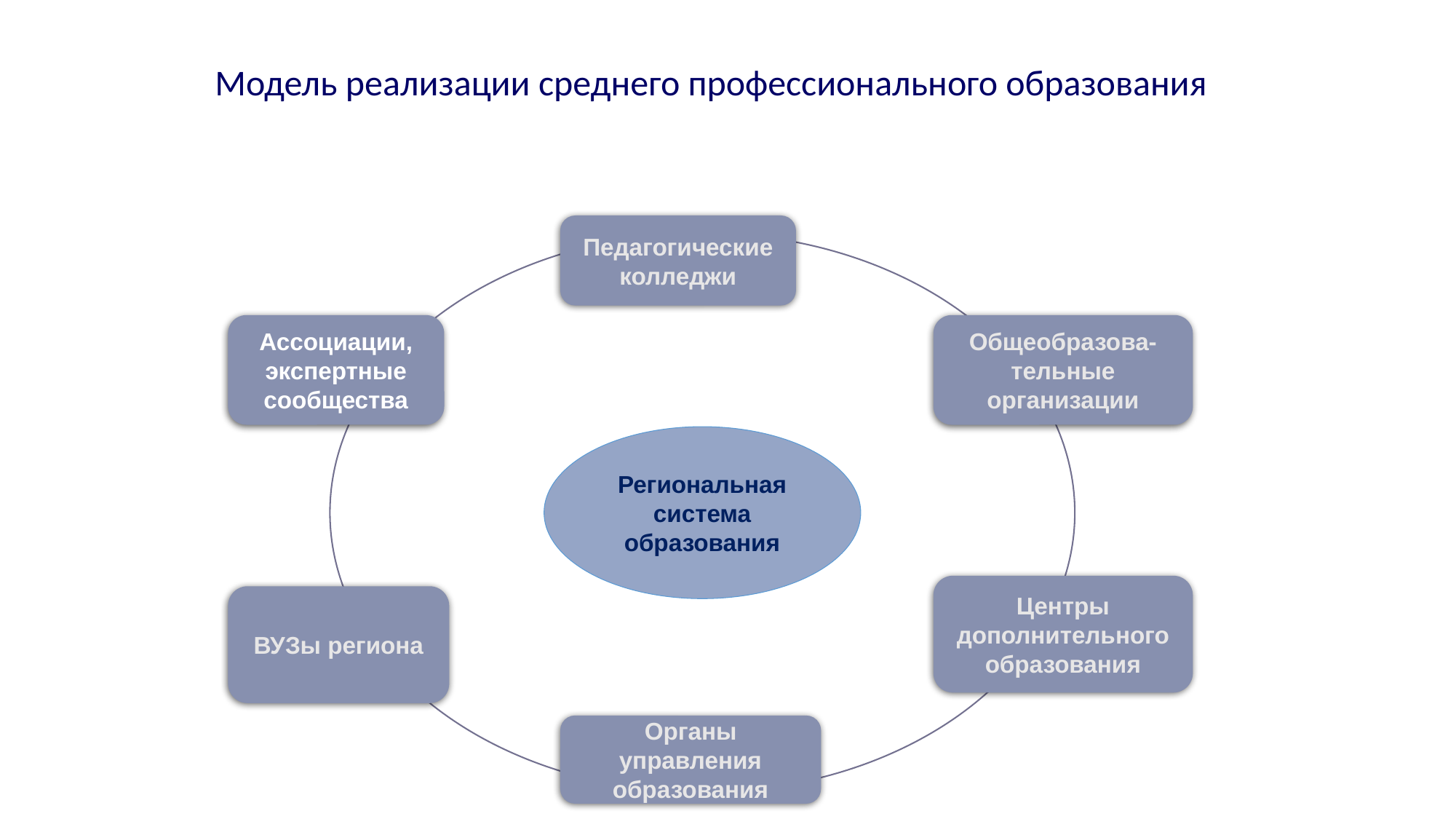

Модель реализации среднего профессионального образования
Педагогические колледжи

Ассоциации, экспертные сообщества
Общеобразова-тельные организации
Региональная система образования
Центры дополнительного образования
ВУЗы региона
Органы управления образования